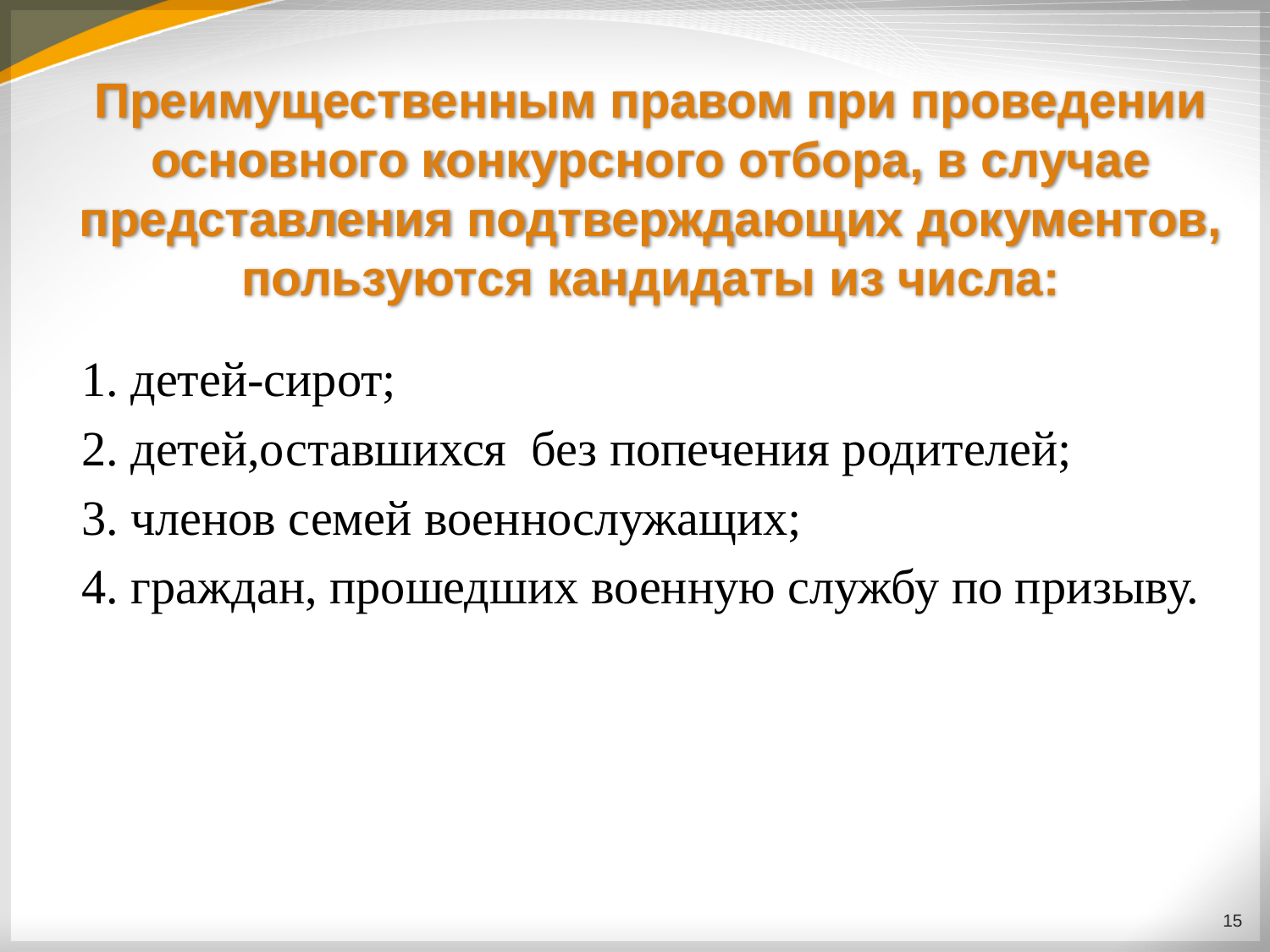

# Преимущественным правом при проведении основного конкурсного отбора, в случае представления подтверждающих документов, пользуются кандидаты из числа:
1. детей-сирот;
2. детей,оставшихся  без попечения родителей;
3. членов семей военнослужащих;
4. граждан, прошедших военную службу по призыву.
15